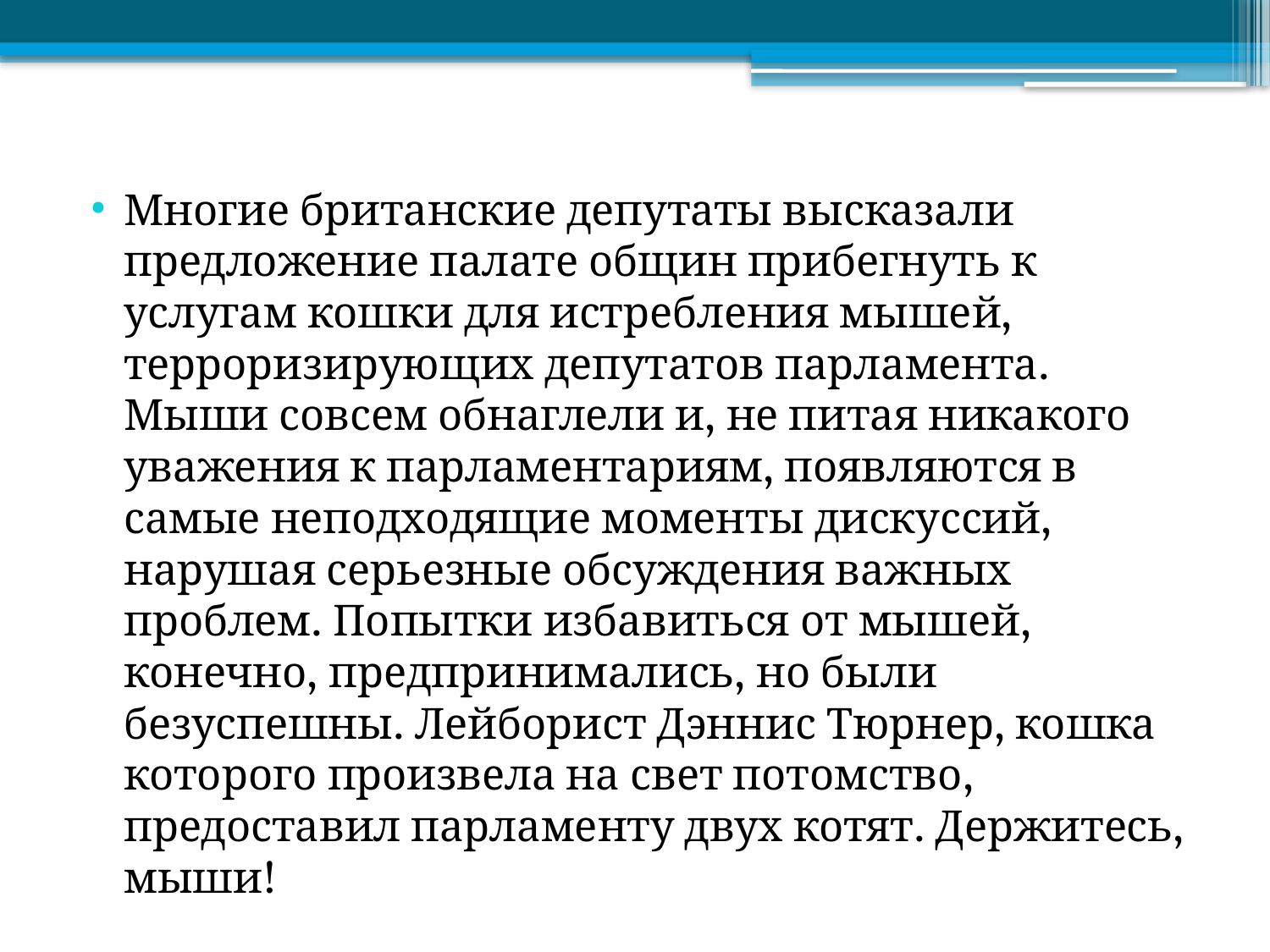

Многие британские депутаты высказали предложение палате общин прибегнуть к услугам кошки для истребления мышей, терроризирующих депутатов парламента. Мыши совсем обнаглели и, не питая никакого уважения к парламентариям, появляются в самые неподходящие моменты дискуссий, нарушая серьезные обсуждения важных проблем. Попытки избавиться от мышей, конечно, предпринимались, но были безуспешны. Лейборист Дэннис Тюрнер, кошка которого произвела на свет потомство, предоставил парламенту двух котят. Держитесь, мыши!